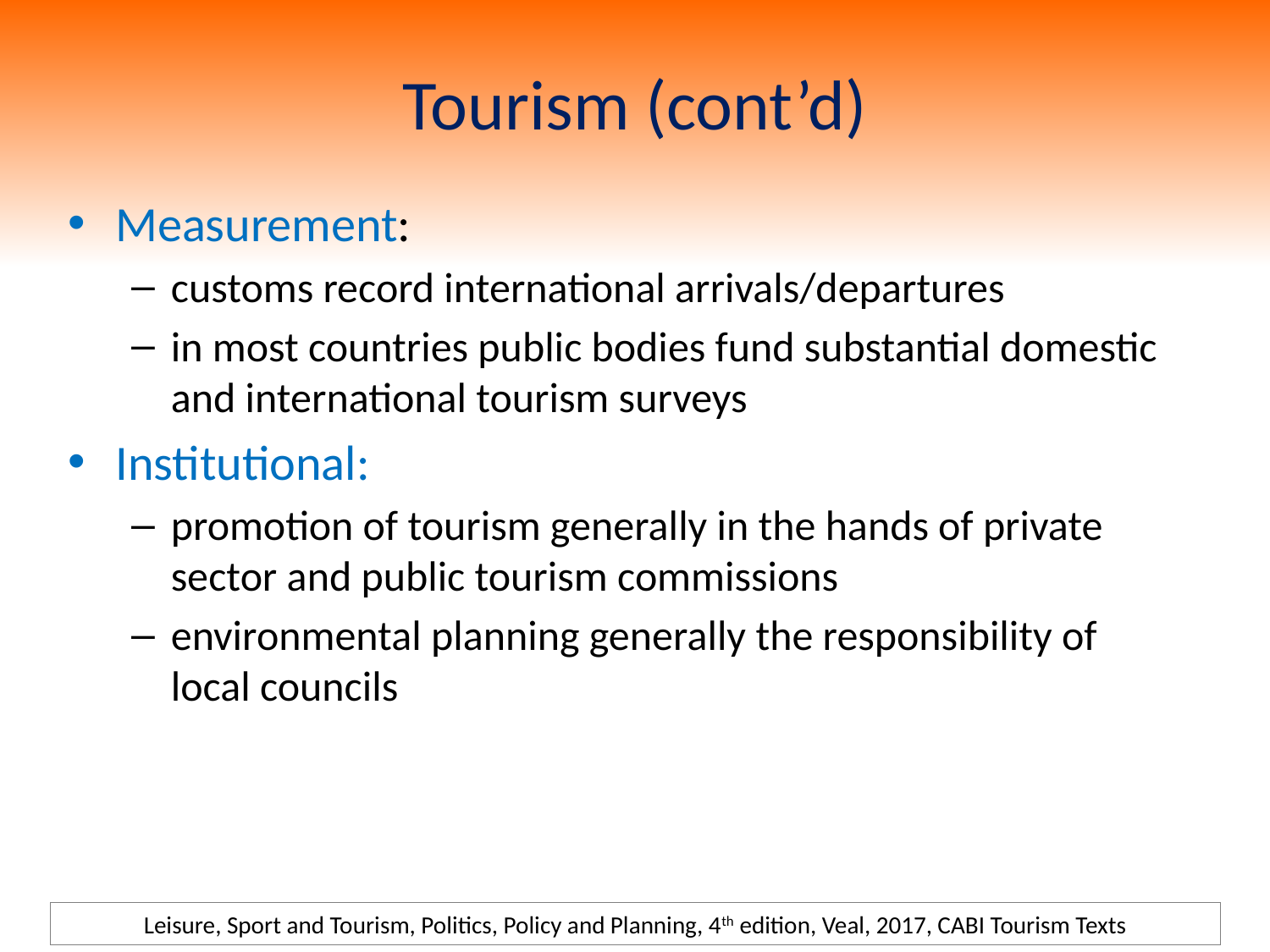

# Tourism (cont’d)
Measurement:
customs record international arrivals/departures
in most countries public bodies fund substantial domestic and international tourism surveys
Institutional:
promotion of tourism generally in the hands of private sector and public tourism commissions
environmental planning generally the responsibility of local councils
Leisure, Sport and Tourism, Politics, Policy and Planning, 4th edition, Veal, 2017, CABI Tourism Texts